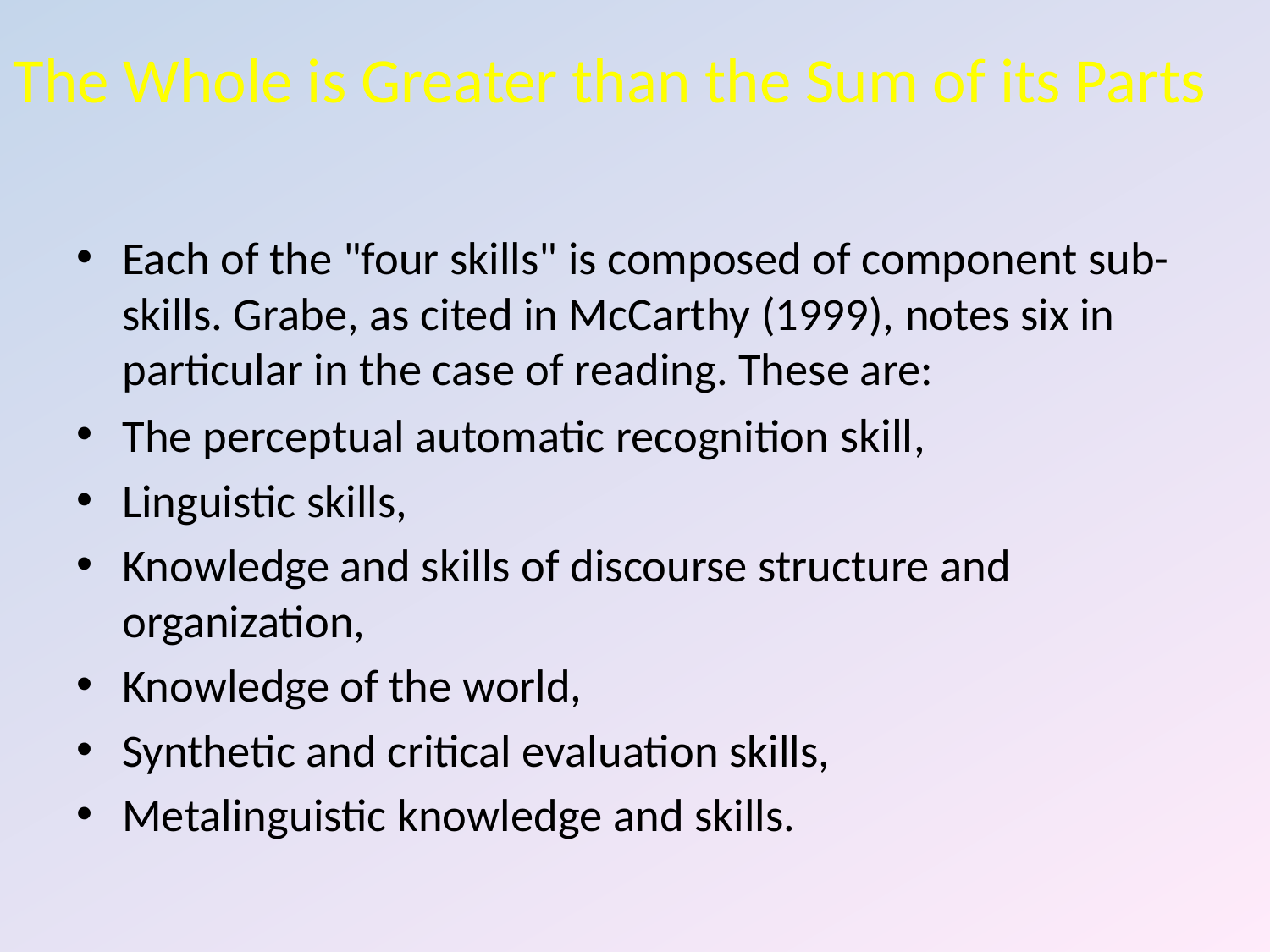

# The Whole is Greater than the Sum of its Parts
Each of the "four skills" is composed of component sub-skills. Grabe, as cited in McCarthy (1999), notes six in particular in the case of reading. These are:
The perceptual automatic recognition skill,
Linguistic skills,
Knowledge and skills of discourse structure and organization,
Knowledge of the world,
Synthetic and critical evaluation skills,
Metalinguistic knowledge and skills.